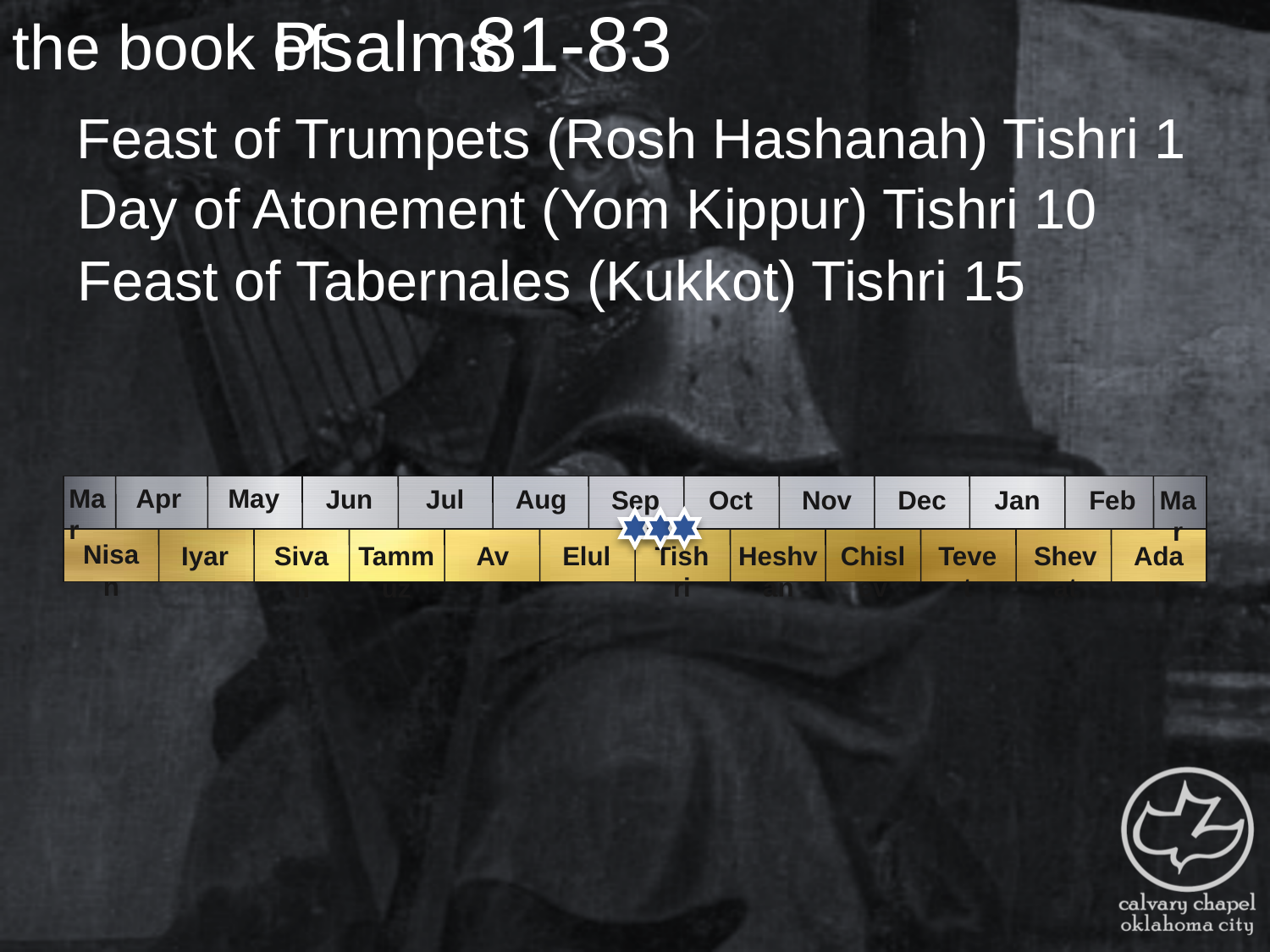

the book of
81-83
Psalms
Feast of Trumpets (Rosh Hashanah) Tishri 1
Day of Atonement (Yom Kippur) Tishri 10
Feast of Tabernales (Kukkot) Tishri 15
Mar
May
Apr

Jun

Jul
Aug

Nisan
Iyar
Sivan
Tammuz
Av

Sep
Oct
Nov
Dec
Elul
Tishri
Heshvan
Chislev

Mar
Jan
Feb
Tevet
Shevat
Adar